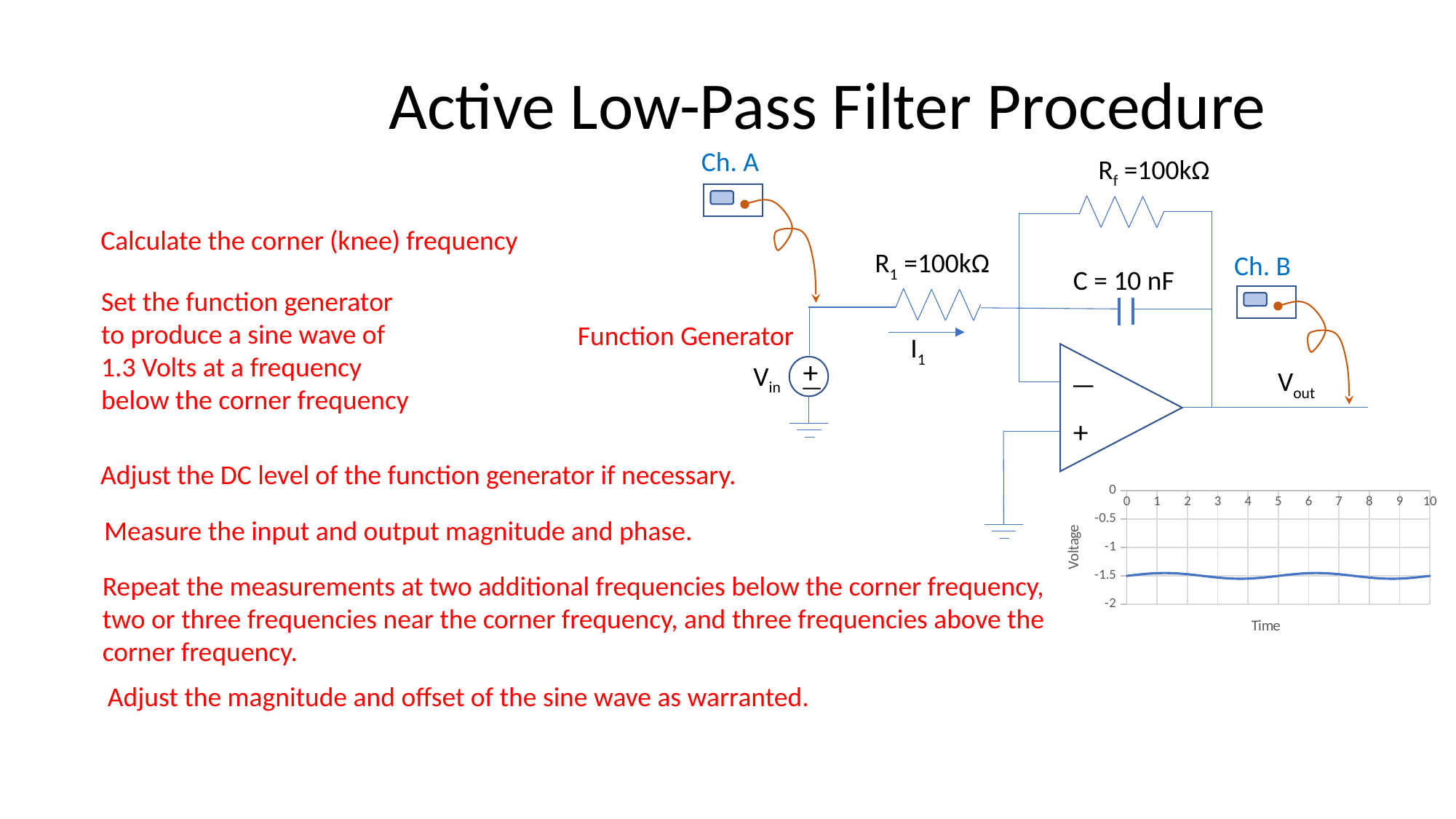

# Active Low-Pass Filter Procedure
Ch. A
Rf =100kΩ

Vout
—
+
R1 =100kΩ
C = 10 nF
Vin

—
+
I1

Calculate the corner (knee) frequency
Ch. B
Set the function generator to produce a sine wave of 1.3 Volts at a frequency below the corner frequency

Function Generator
Adjust the DC level of the function generator if necessary.

### Chart

| Category |  |
|---|---|
Measure the input and output magnitude and phase.
Repeat the measurements at two additional frequencies below the corner frequency, two or three frequencies near the corner frequency, and three frequencies above the corner frequency.
Adjust the magnitude and offset of the sine wave as warranted.